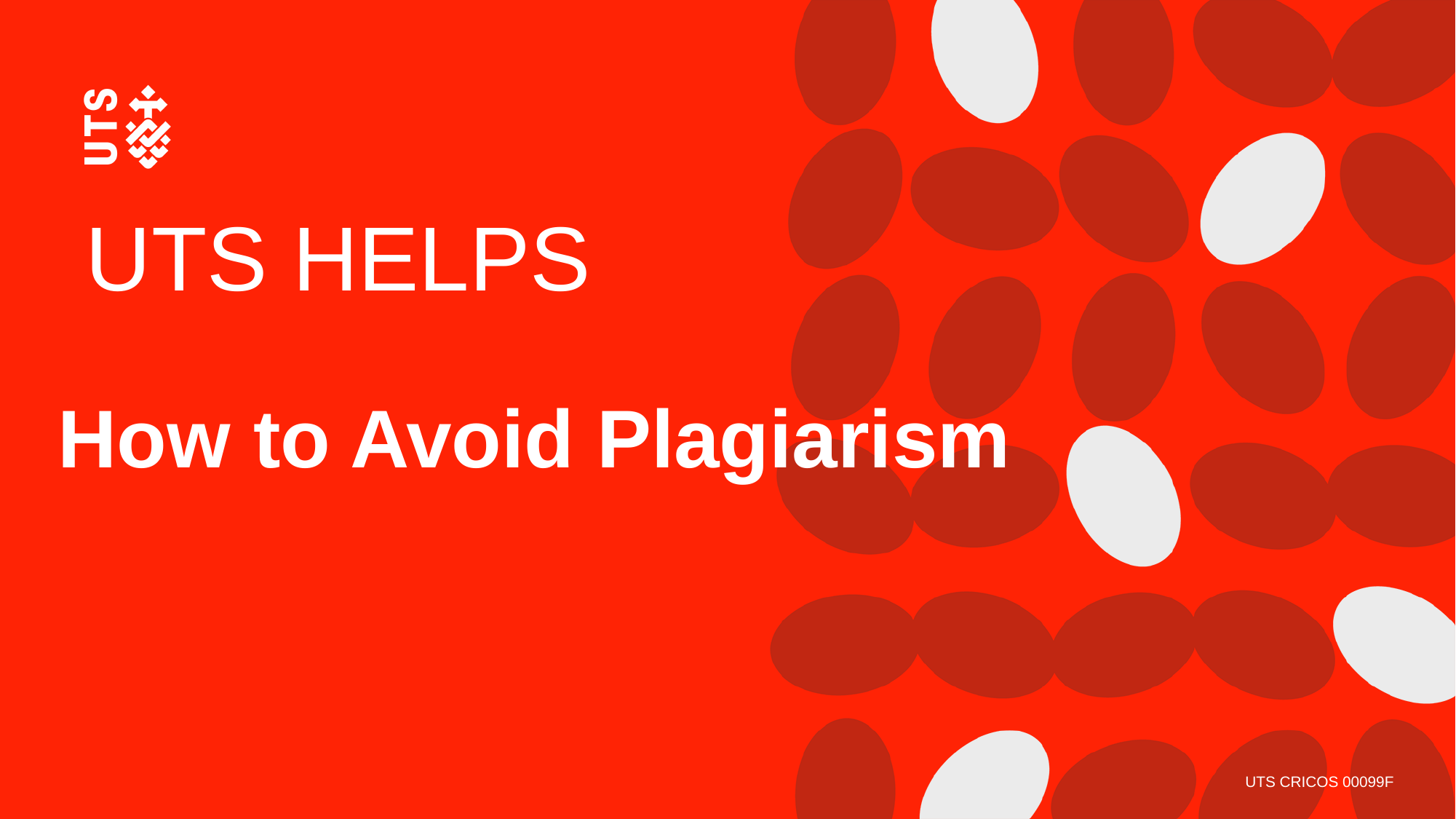

# UTS HELPS
How to Avoid Plagiarism